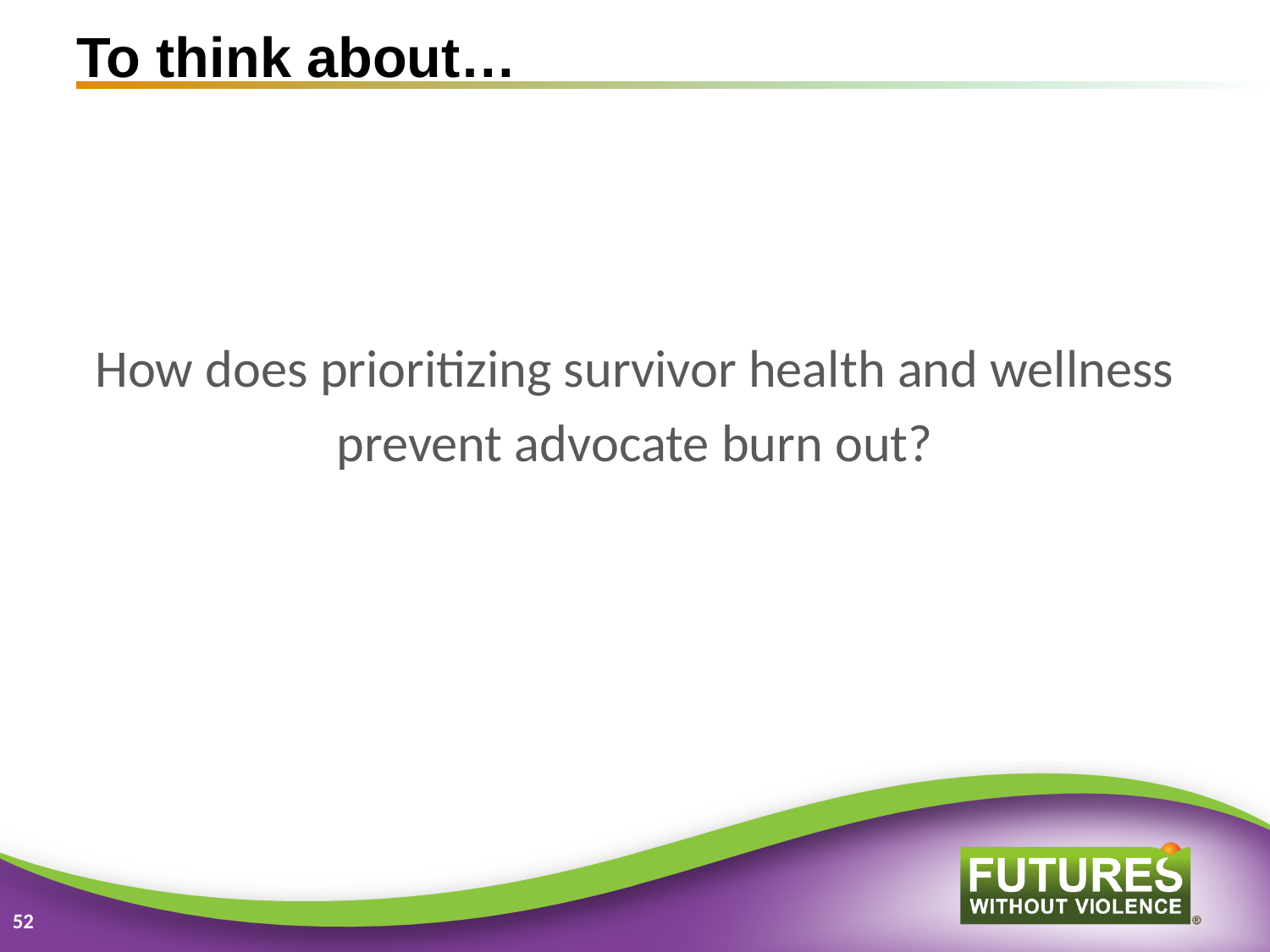

# To think about…
How does prioritizing survivor health and wellness prevent advocate burn out?
52